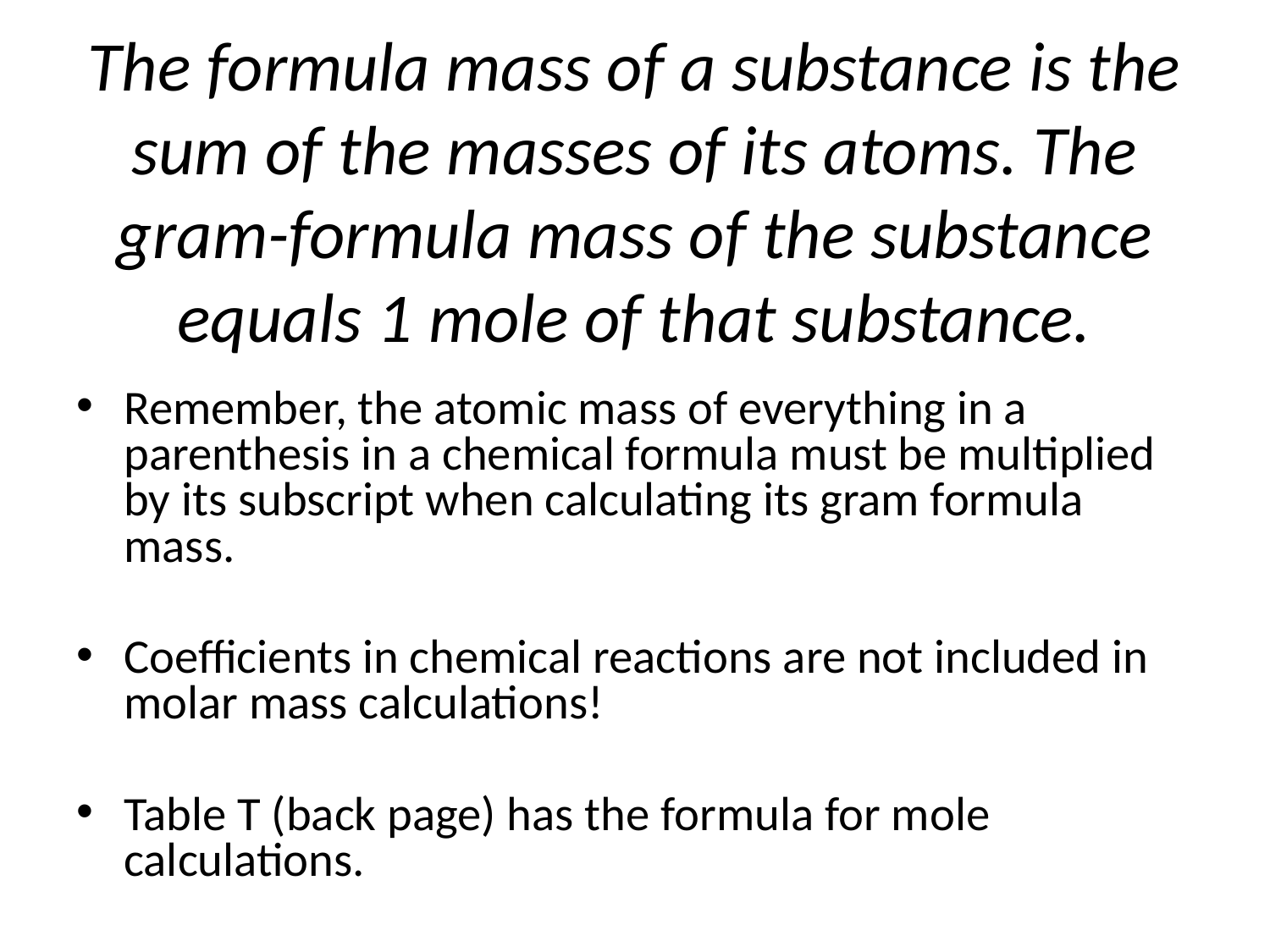

# The formula mass of a substance is the sum of the masses of its atoms. The gram-formula mass of the substance equals 1 mole of that substance.
Remember, the atomic mass of everything in a parenthesis in a chemical formula must be multiplied by its subscript when calculating its gram formula mass.

Coefficients in chemical reactions are not included in molar mass calculations!

Table T (back page) has the formula for mole calculations.